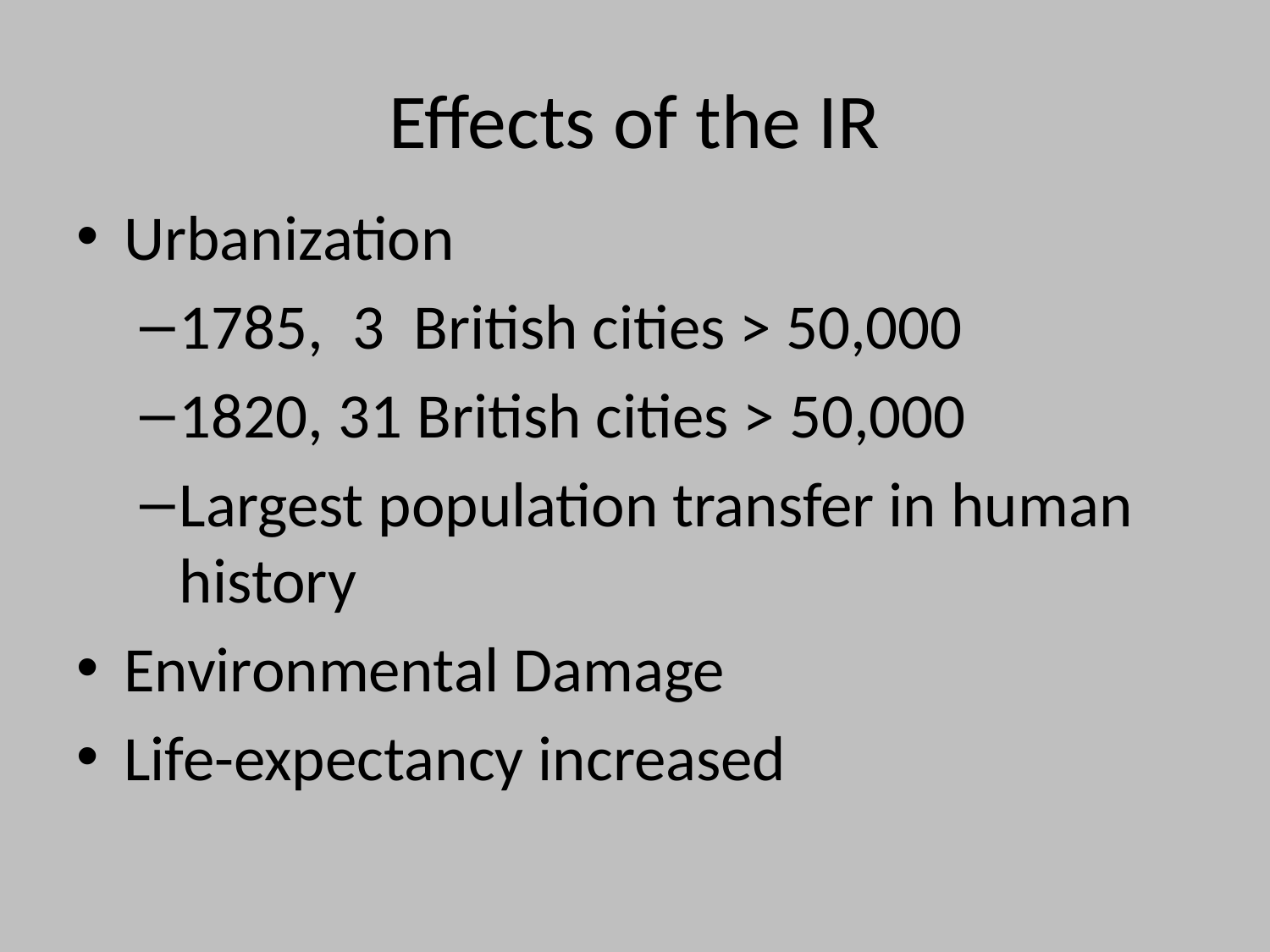

# Effects of the IR
Urbanization
1785,  3  British cities > 50,000
1820, 31 British cities > 50,000
Largest population transfer in human history
Environmental Damage
Life-expectancy increased